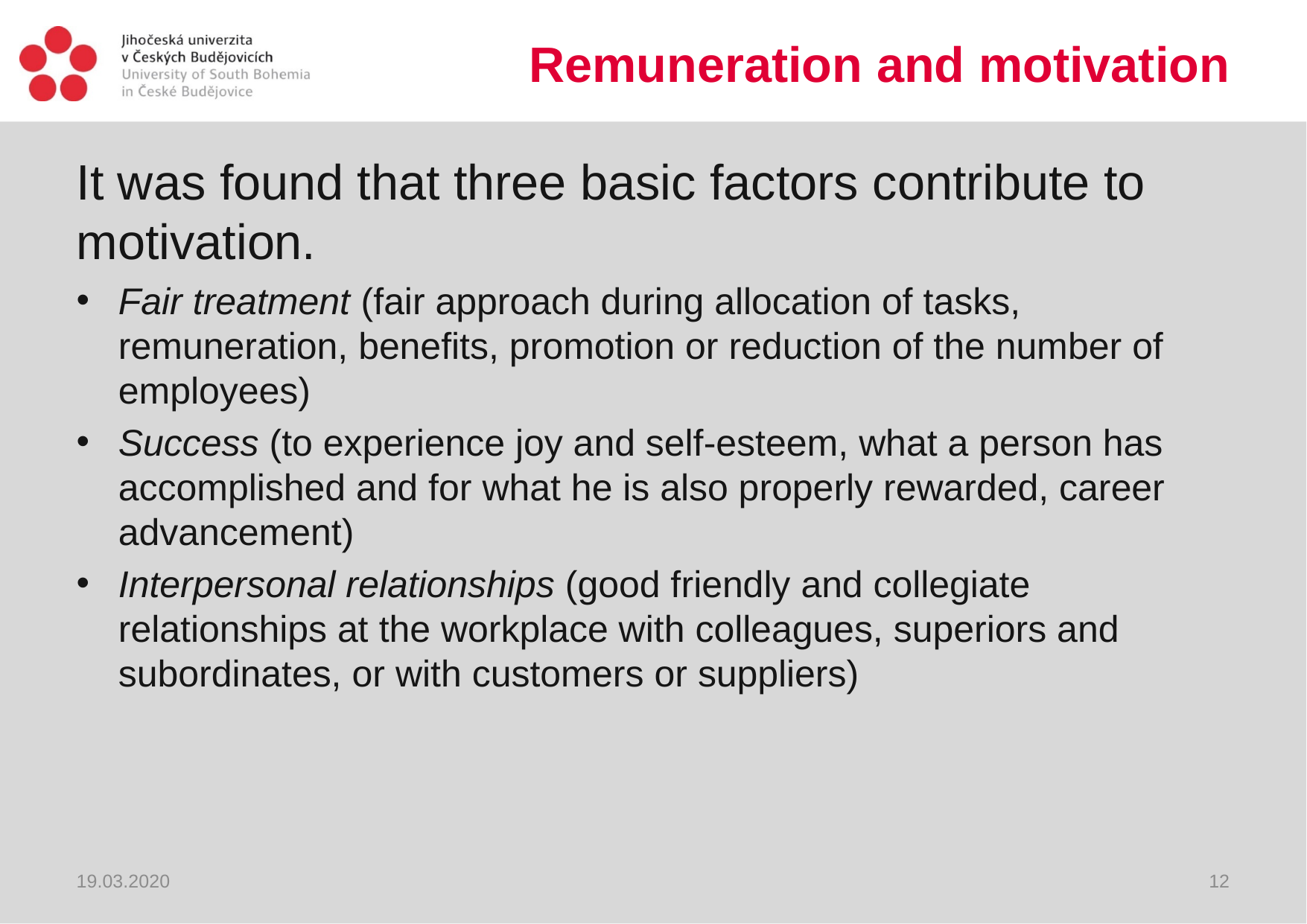

# Remuneration and motivation
It was found that three basic factors contribute to motivation.
Fair treatment (fair approach during allocation of tasks, remuneration, benefits, promotion or reduction of the number of employees)
Success (to experience joy and self-esteem, what a person has accomplished and for what he is also properly rewarded, career advancement)
Interpersonal relationships (good friendly and collegiate relationships at the workplace with colleagues, superiors and subordinates, or with customers or suppliers)
19.03.2020
12